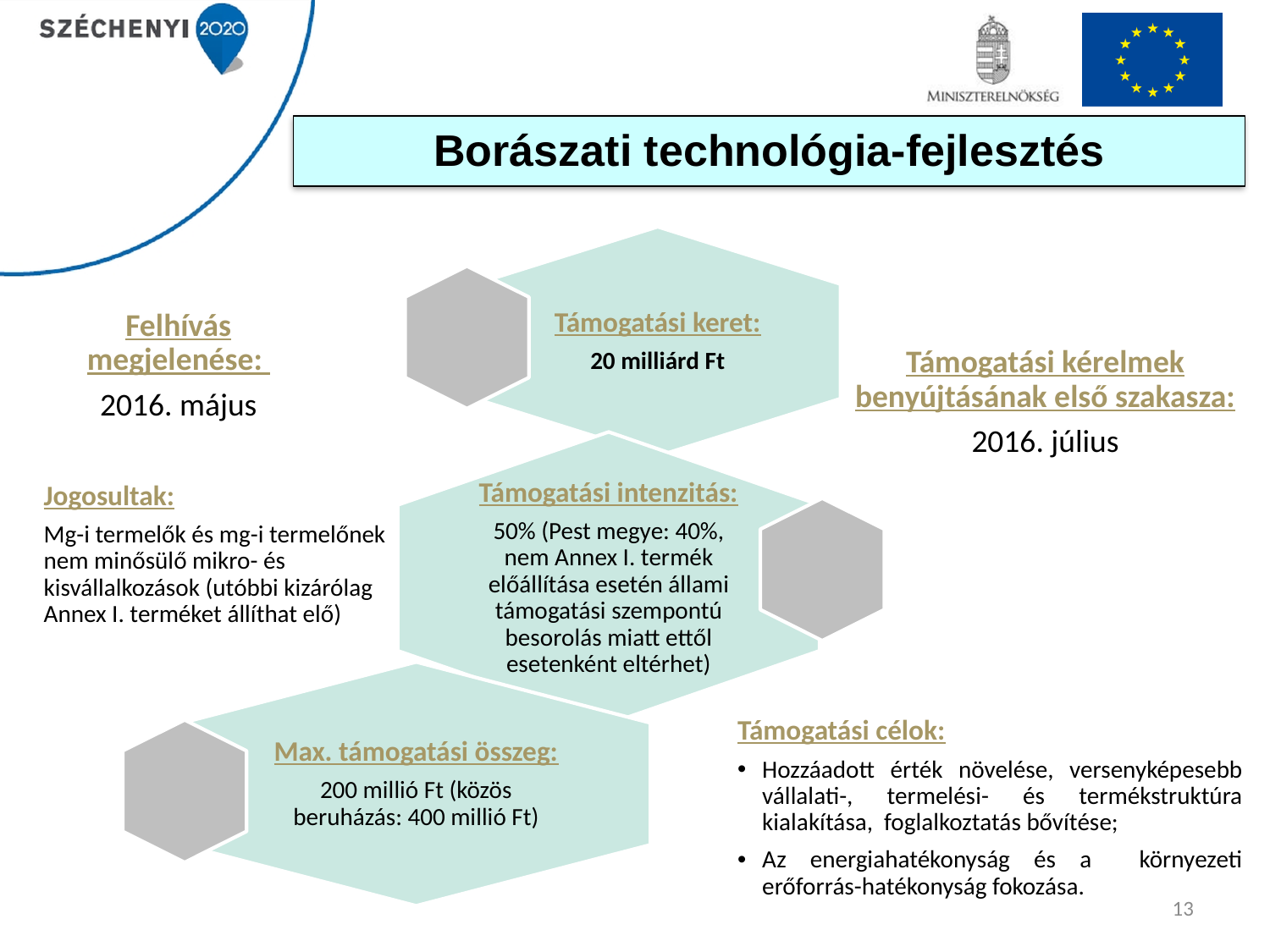

Borászati technológia-fejlesztés
Támogatási keret:
20 milliárd Ft
Támogatási kérelmek benyújtásának első szakasza:
2016. július

Támogatási intenzitás:
50% (Pest megye: 40%, nem Annex I. termék előállítása esetén állami támogatási szempontú besorolás miatt ettől esetenként eltérhet)
Jogosultak:
Mg-i termelők és mg-i termelőnek nem minősülő mikro- és    kisvállalkozások (utóbbi kizárólag Annex I. terméket állíthat elő)

Max. támogatási összeg:
200 millió Ft (közös beruházás: 400 millió Ft)
Felhívás megjelenése:
2016. május

Támogatási célok:
Hozzáadott érték növelése, versenyképesebb vállalati-, termelési- és termékstruktúra kialakítása,  foglalkoztatás bővítése;
Az energiahatékonyság és a  környezeti erőforrás-hatékonyság fokozása.
13